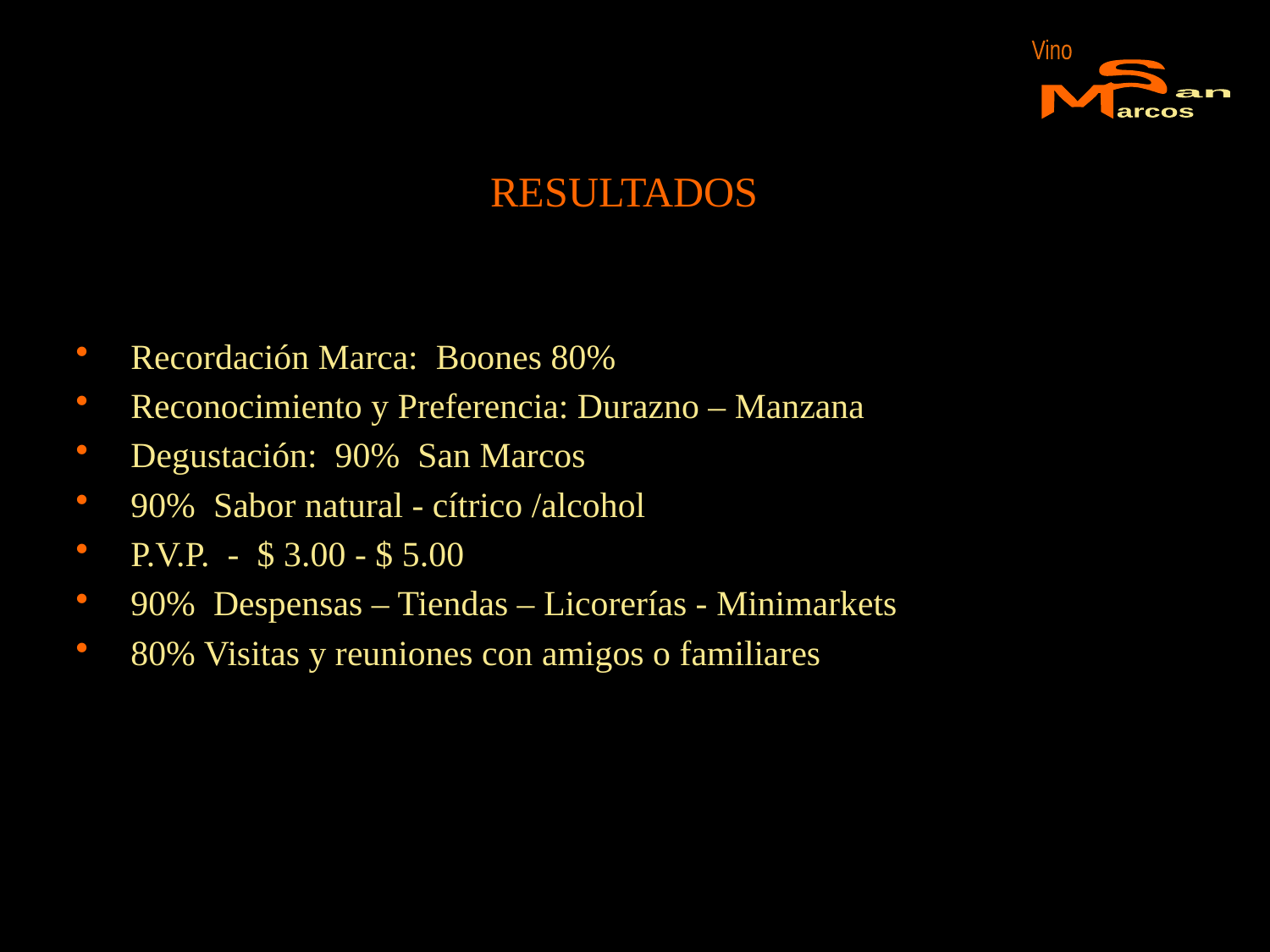

Vino
S
M
an
arcos
RESULTADOS
Recordación Marca:  Boones 80%
Reconocimiento y Preferencia: Durazno – Manzana
Degustación:  90%  San Marcos
90%  Sabor natural - cítrico /alcohol
P.V.P.  -  $ 3.00 - $ 5.00
90%  Despensas – Tiendas – Licorerías - Minimarkets
80% Visitas y reuniones con amigos o familiares